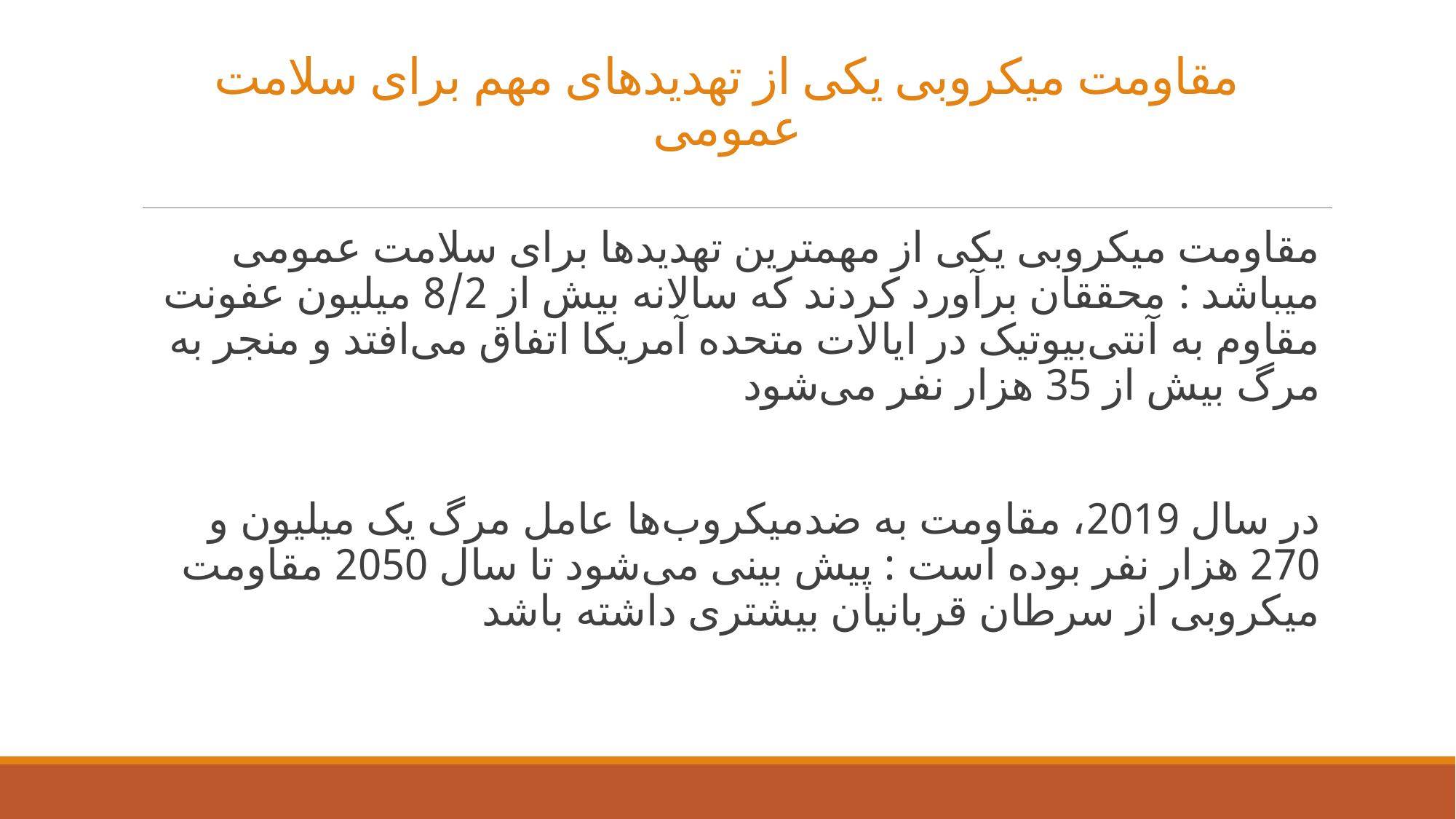

# مقاومت میکروبی یکی از تهدیدهای مهم برای سلامت عمومی
مقاومت میکروبی یکی از مهمترین تهدیدها برای سلامت عمومی میباشد : محققان برآورد کردند که سالانه بیش از 8/2 میلیون عفونت مقاوم به آنتی‌بیوتیک در ایالات متحده آمریکا اتفاق می‌افتد و منجر به مرگ بیش از 35 هزار نفر می‌شود

در سال 2019، مقاومت به ضدمیکروب‌ها عامل مرگ یک میلیون و 270 هزار نفر بوده است : پیش بینی می‌شود تا سال 2050 مقاومت میکروبی از سرطان قربانیان بیشتری داشته باشد